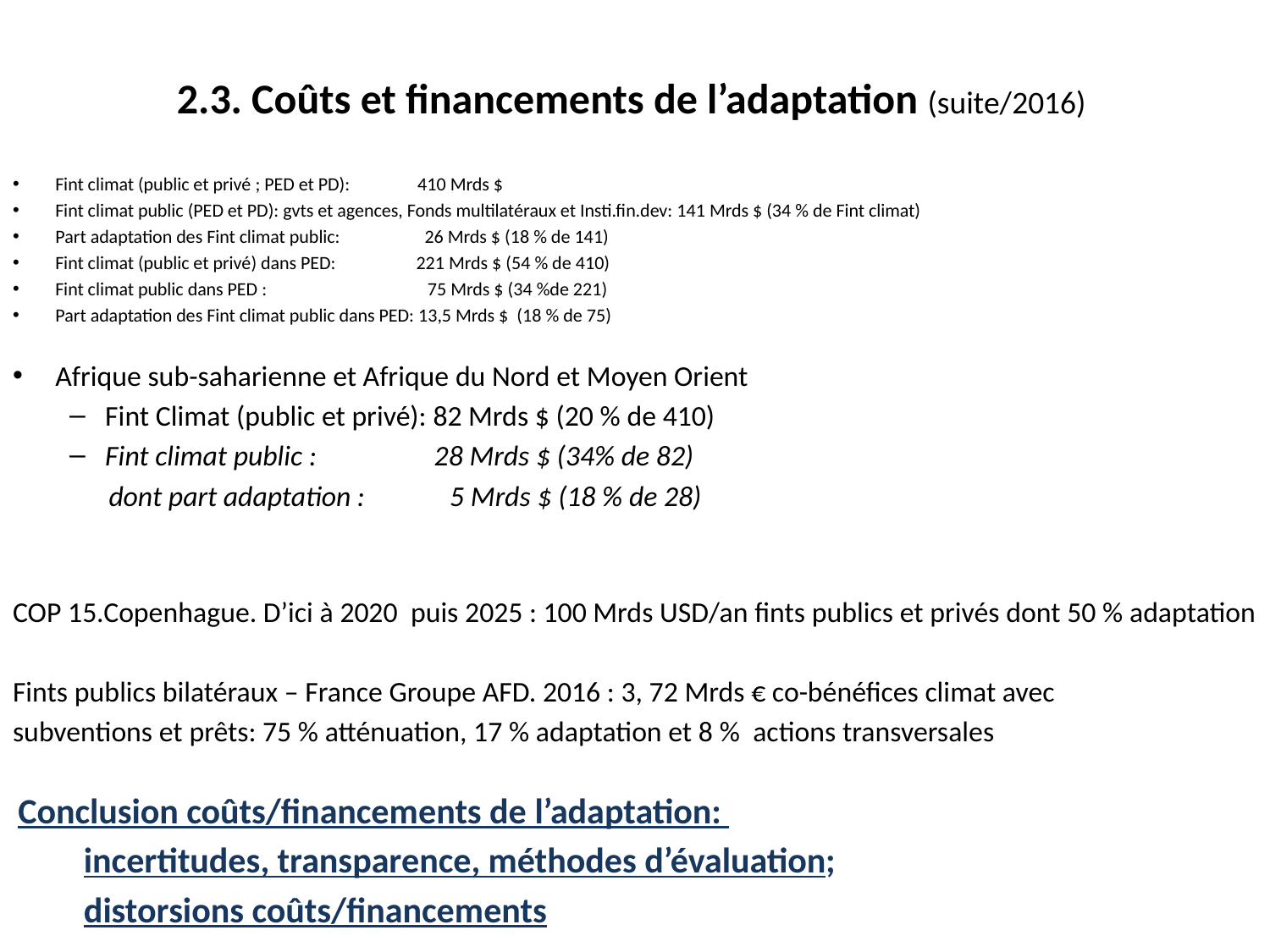

# 2.3. Coûts et financements de l’adaptation (suite/2016)
Fint climat (public et privé ; PED et PD):                410 Mrds $
Fint climat public (PED et PD): gvts et agences, Fonds multilatéraux et Insti.fin.dev: 141 Mrds $ (34 % de Fint climat)
Part adaptation des Fint climat public:                    26 Mrds $ (18 % de 141)
Fint climat (public et privé) dans PED:                   221 Mrds $ (54 % de 410)
Fint climat public dans PED :                                      75 Mrds $ (34 %de 221)
Part adaptation des Fint climat public dans PED: 13,5 Mrds $  (18 % de 75)

Afrique sub-saharienne et Afrique du Nord et Moyen Orient
Fint Climat (public et privé): 82 Mrds $ (20 % de 410)
Fint climat public :                  28 Mrds $ (34% de 82)
      dont part adaptation :             5 Mrds $ (18 % de 28)

COP 15.Copenhague. D’ici à 2020  puis 2025 : 100 Mrds USD/an fints publics et privés dont 50 % adaptation

Fints publics bilatéraux – France Groupe AFD. 2016 : 3, 72 Mrds € co-bénéfices climat avec
subventions et prêts: 75 % atténuation, 17 % adaptation et 8 %  actions transversales

 Conclusion coûts/financements de l’adaptation:
	incertitudes, transparence, méthodes d’évaluation;
	distorsions coûts/financements